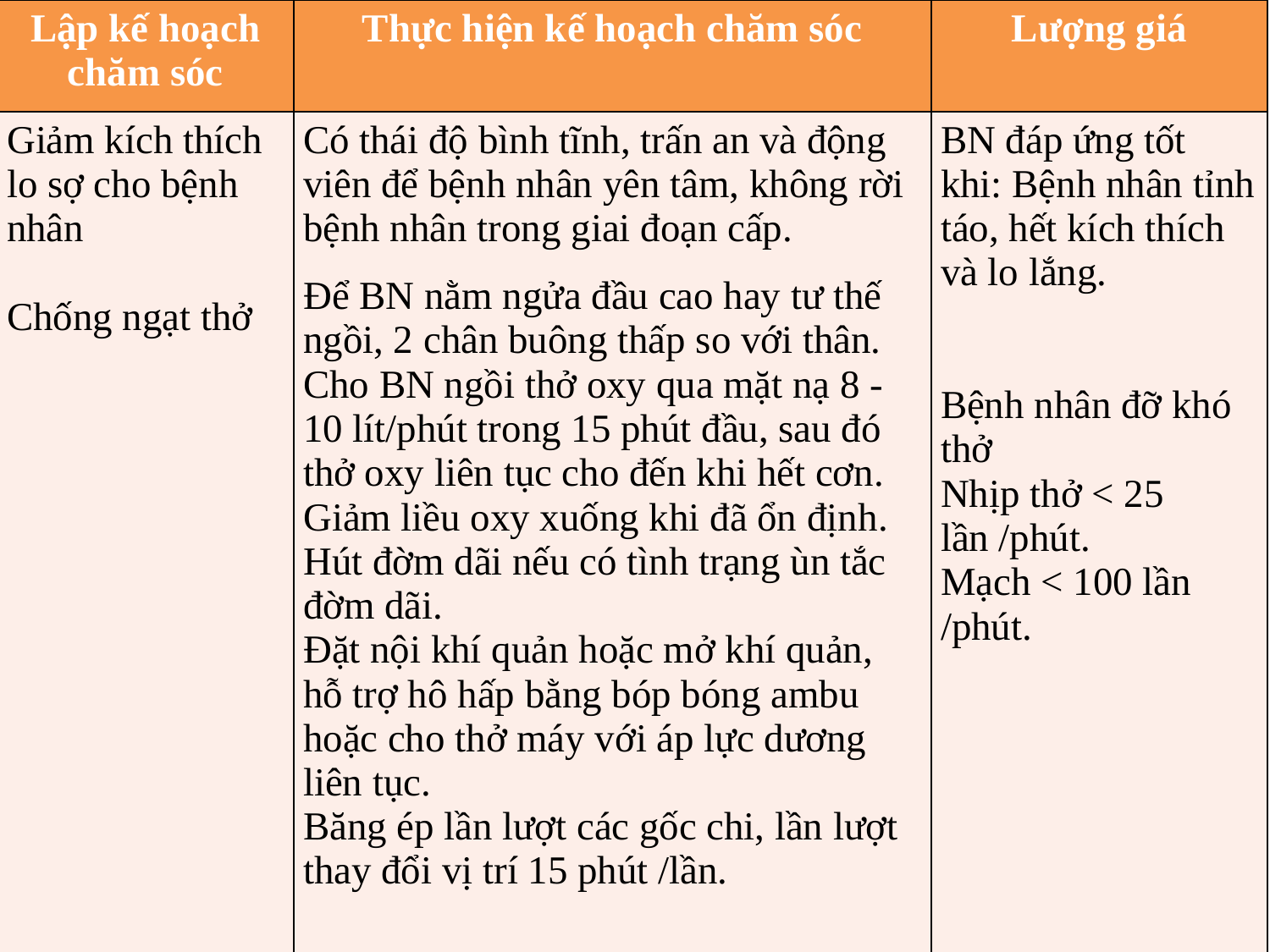

| Lập kế hoạch chăm sóc | Thực hiện kế hoạch chăm sóc | Lượng giá |
| --- | --- | --- |
| Giảm kích thích lo sợ cho bệnh nhân Chống ngạt thở | Có thái độ bình tĩnh, trấn an và động viên để bệnh nhân yên tâm, không rời bệnh nhân trong giai đoạn cấp. Để BN nằm ngửa đầu cao hay tư thế ngồi, 2 chân buông thấp so với thân. Cho BN ngồi thở oxy qua mặt nạ 8 - 10 lít/phút trong 15 phút đầu, sau đó thở oxy liên tục cho đến khi hết cơn. Giảm liều oxy xuống khi đã ổn định. Hút đờm dãi nếu có tình trạng ùn tắc đờm dãi. Đặt nội khí quản hoặc mở khí quản, hỗ trợ hô hấp bằng bóp bóng ambu hoặc cho thở máy với áp lực dương liên tục. Băng ép lần lượt các gốc chi, lần lượt thay đổi vị trí 15 phút /lần. | BN đáp ứng tốt khi: Bệnh nhân tỉnh táo, hết kích thích và lo lắng. Bệnh nhân đỡ khó thở Nhịp thở < 25 lần /phút. Mạch < 100 lần /phút. |